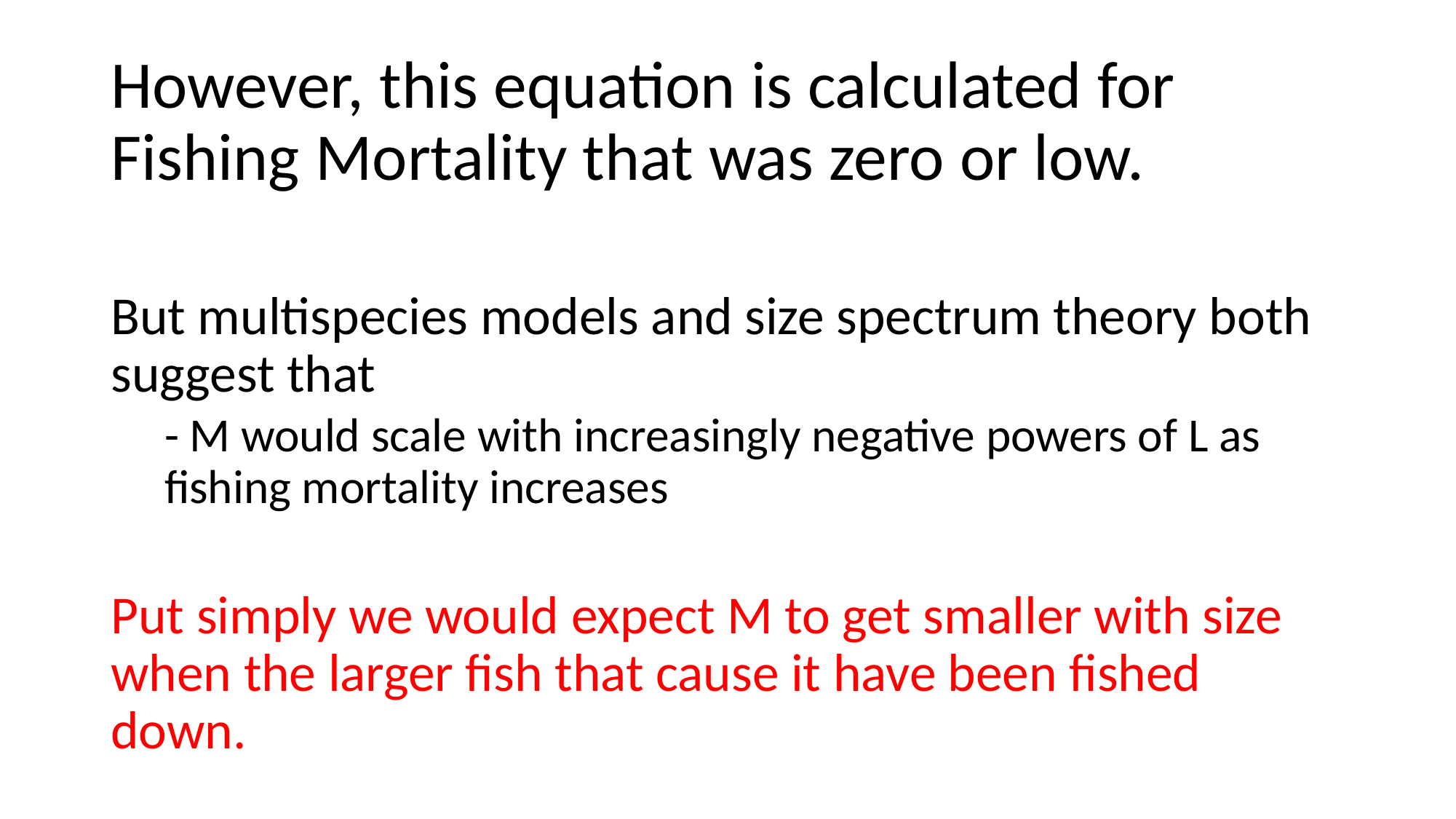

# However, this equation is calculated for Fishing Mortality that was zero or low.

But multispecies models and size spectrum theory both suggest that
- M would scale with increasingly negative powers of L as fishing mortality increases

Put simply we would expect M to get smaller with size when the larger fish that cause it have been fished down.